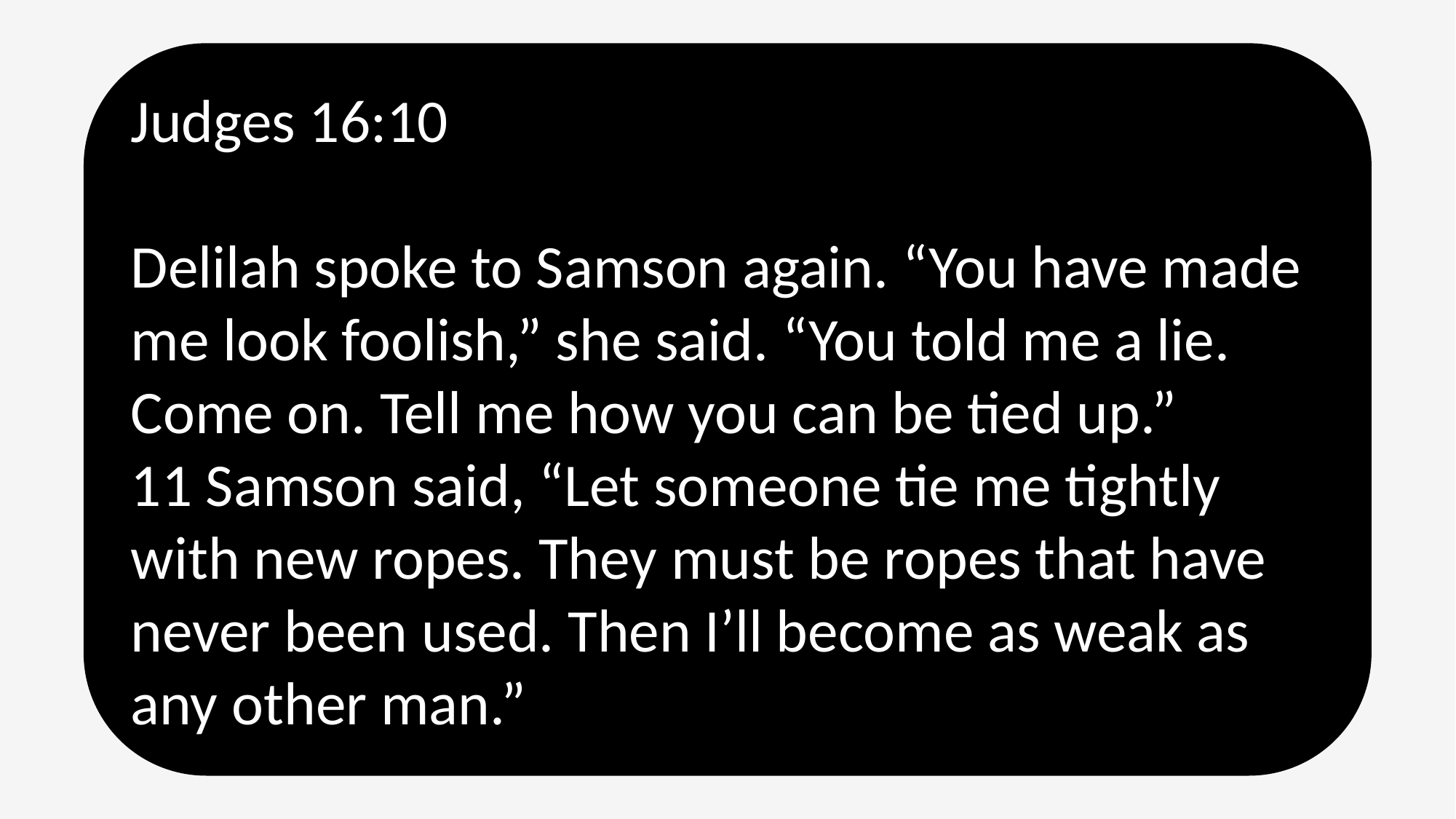

Judges 16:10

Delilah spoke to Samson again. “You have made me look foolish,” she said. “You told me a lie. Come on. Tell me how you can be tied up.”
11 Samson said, “Let someone tie me tightly with new ropes. They must be ropes that have never been used. Then I’ll become as weak as any other man.”